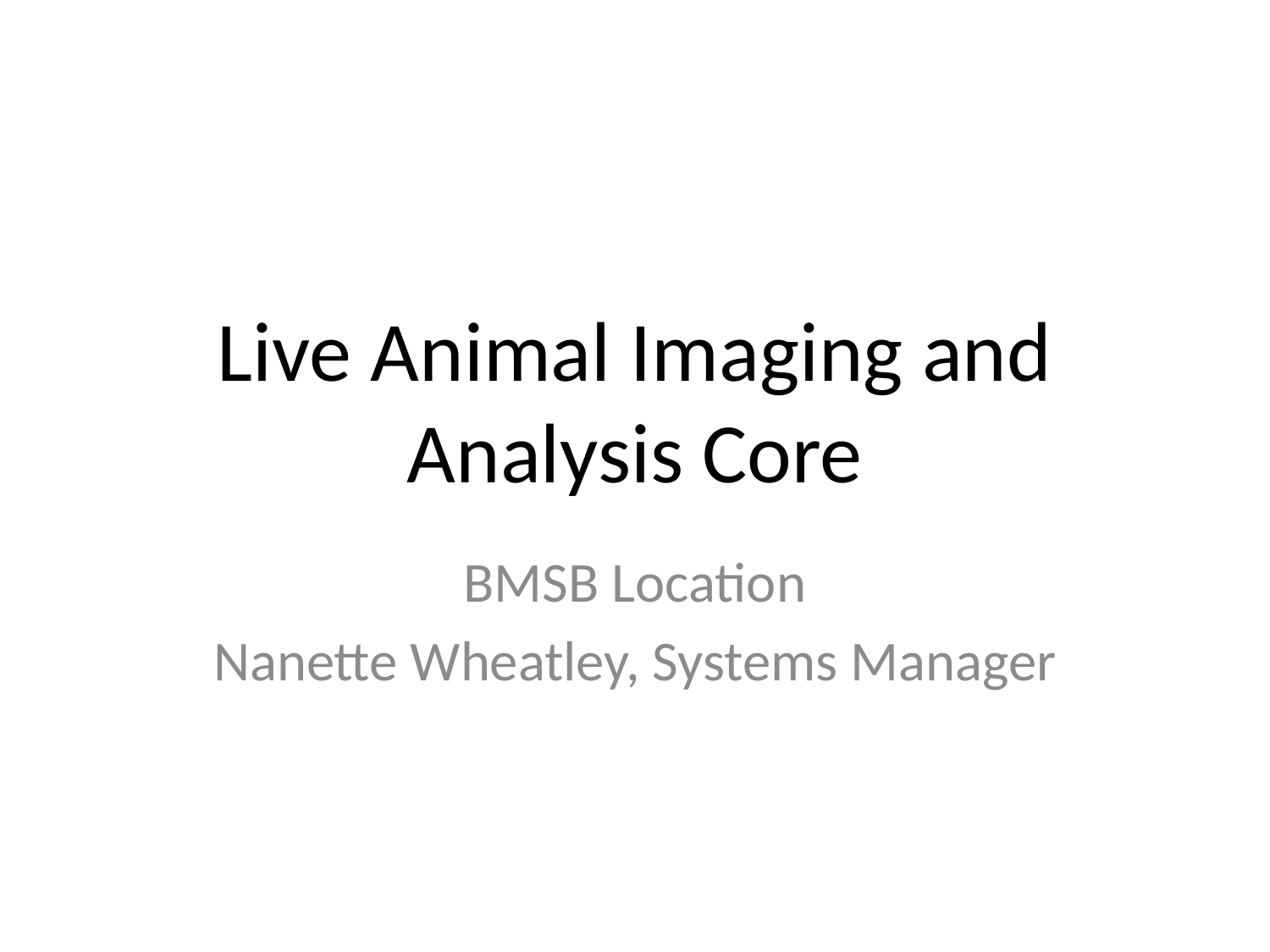

# Live Animal Imaging and Analysis Core
BMSB Location
Nanette Wheatley, Systems Manager